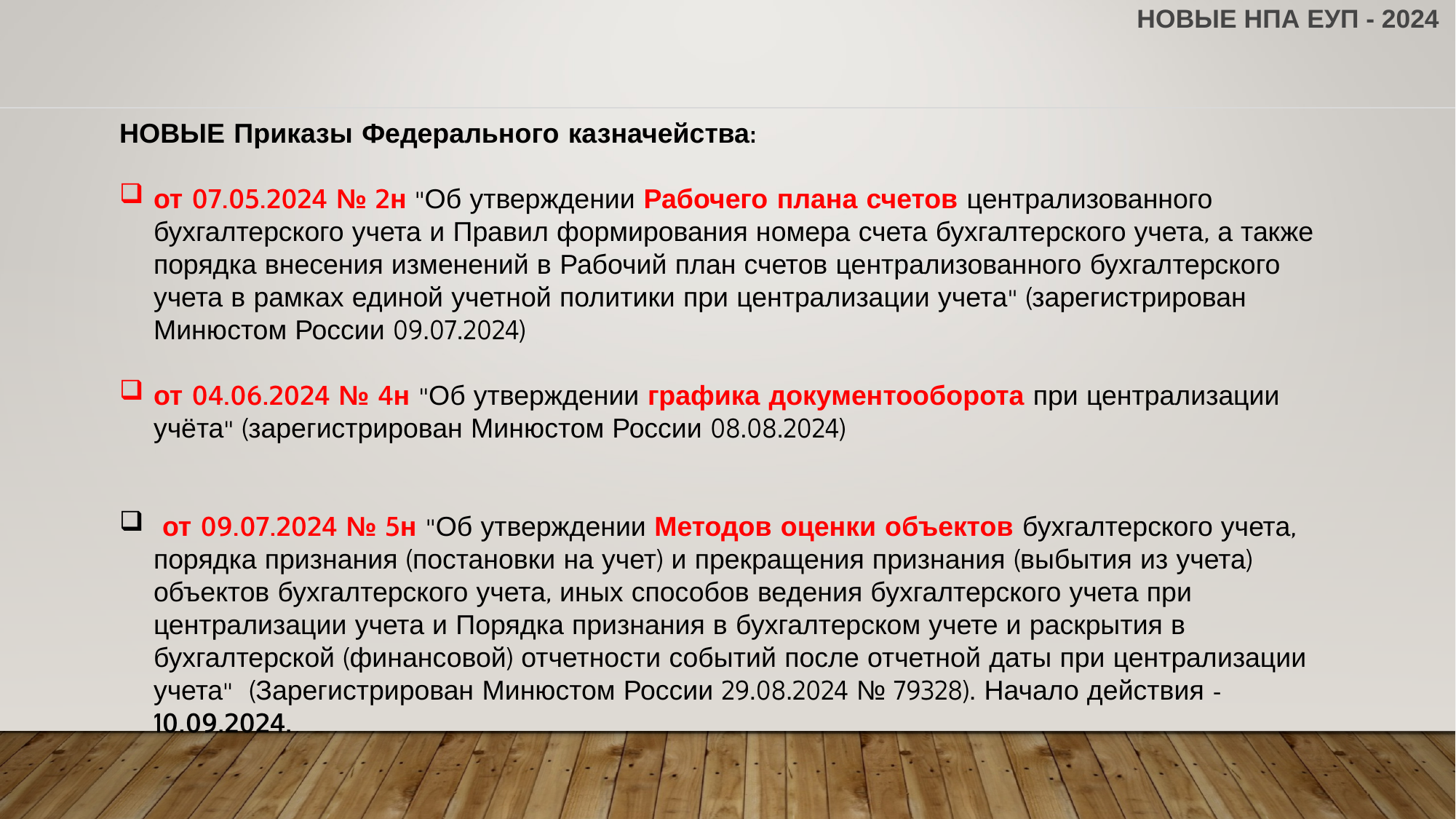

# Новые НПА ЕУП - 2024
НОВЫЕ Приказы Федерального казначейства:

от 07.05.2024 № 2н "Об утверждении Рабочего плана счетов централизованного бухгалтерского учета и Правил формирования номера счета бухгалтерского учета, а также порядка внесения изменений в Рабочий план счетов централизованного бухгалтерского учета в рамках единой учетной политики при централизации учета" (зарегистрирован Минюстом России 09.07.2024)

от 04.06.2024 № 4н "Об утверждении графика документооборота при централизации учёта" (зарегистрирован Минюстом России 08.08.2024)

 от 09.07.2024 № 5н "Об утверждении Методов оценки объектов бухгалтерского учета, порядка признания (постановки на учет) и прекращения признания (выбытия из учета) объектов бухгалтерского учета, иных способов ведения бухгалтерского учета при централизации учета и Порядка признания в бухгалтерском учете и раскрытия в бухгалтерской (финансовой) отчетности событий после отчетной даты при централизации учета"  (Зарегистрирован Минюстом России 29.08.2024 № 79328). Начало действия - 10.09.2024.